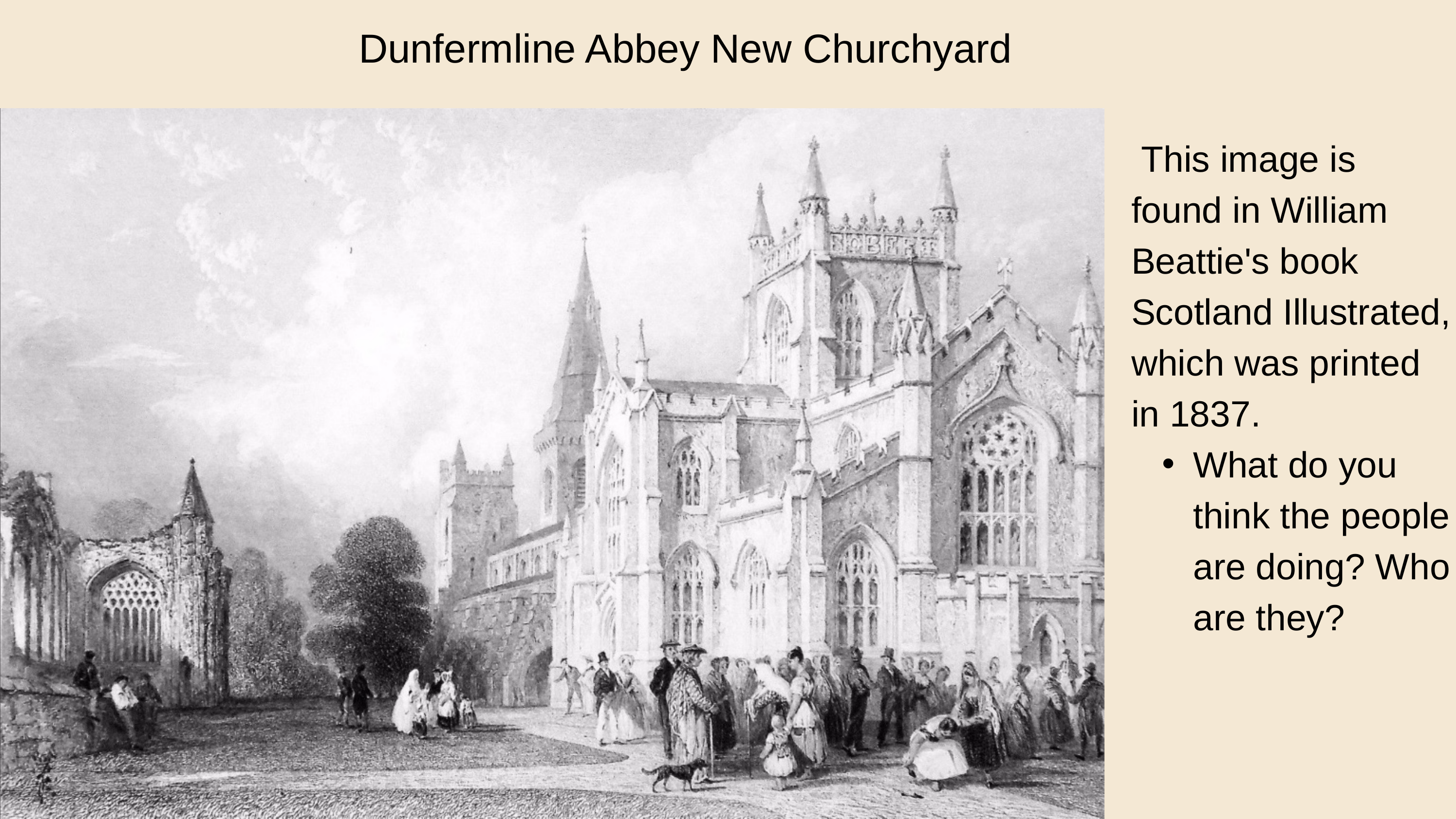

Dunfermline Abbey New Churchyard

 This image is found in William Beattie's book  Scotland Illustrated, which was printed in 1837.
What do you think the people are doing? Who are they?